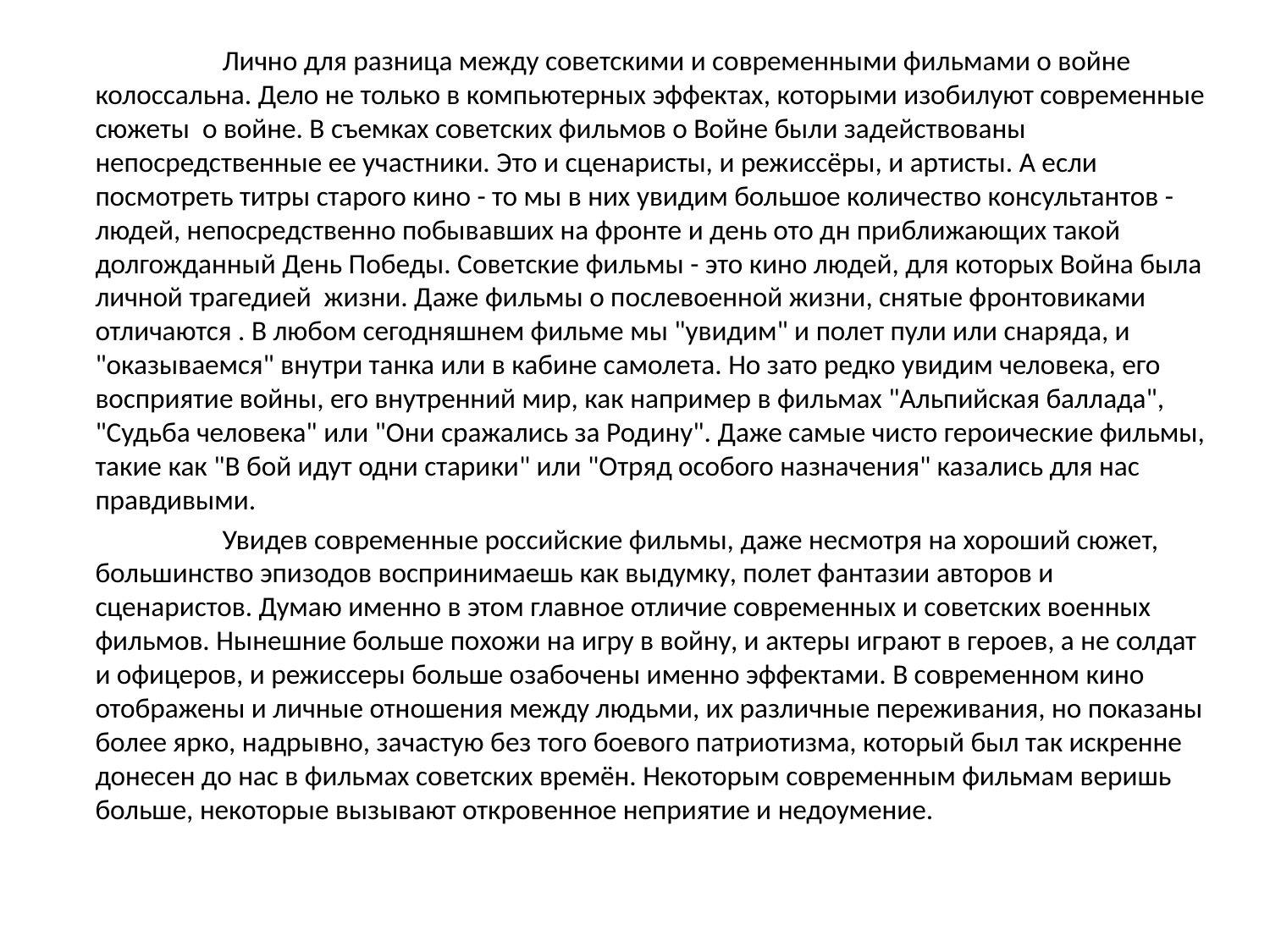

Лично для разница между советскими и современными фильмами о войне колоссальна. Дело не только в компьютерных эффектах, которыми изобилуют современные сюжеты  о войне. В съемках советских фильмов о Войне были задействованы непосредственные ее участники. Это и сценаристы, и режиссёры, и артисты. А если посмотреть титры старого кино - то мы в них увидим большое количество консультантов - людей, непосредственно побывавших на фронте и день ото дн приближающих такой долгожданный День Победы. Советские фильмы - это кино людей, для которых Война была личной трагедией  жизни. Даже фильмы о послевоенной жизни, снятые фронтовиками отличаются . В любом сегодняшнем фильме мы "увидим" и полет пули или снаряда, и "оказываемся" внутри танка или в кабине самолета. Но зато редко увидим человека, его восприятие войны, его внутренний мир, как например в фильмах "Альпийская баллада", "Судьба человека" или "Они сражались за Родину". Даже самые чисто героические фильмы, такие как "В бой идут одни старики" или "Отряд особого назначения" казались для нас правдивыми.
		Увидев современные российские фильмы, даже несмотря на хороший сюжет, большинство эпизодов воспринимаешь как выдумку, полет фантазии авторов и сценаристов. Думаю именно в этом главное отличие современных и советских военных фильмов. Нынешние больше похожи на игру в войну, и актеры играют в героев, а не солдат и офицеров, и режиссеры больше озабочены именно эффектами. В современном кино отображены и личные отношения между людьми, их различные переживания, но показаны более ярко, надрывно, зачастую без того боевого патриотизма, который был так искренне донесен до нас в фильмах советских времён. Некоторым современным фильмам веришь больше, некоторые вызывают откровенное неприятие и недоумение.